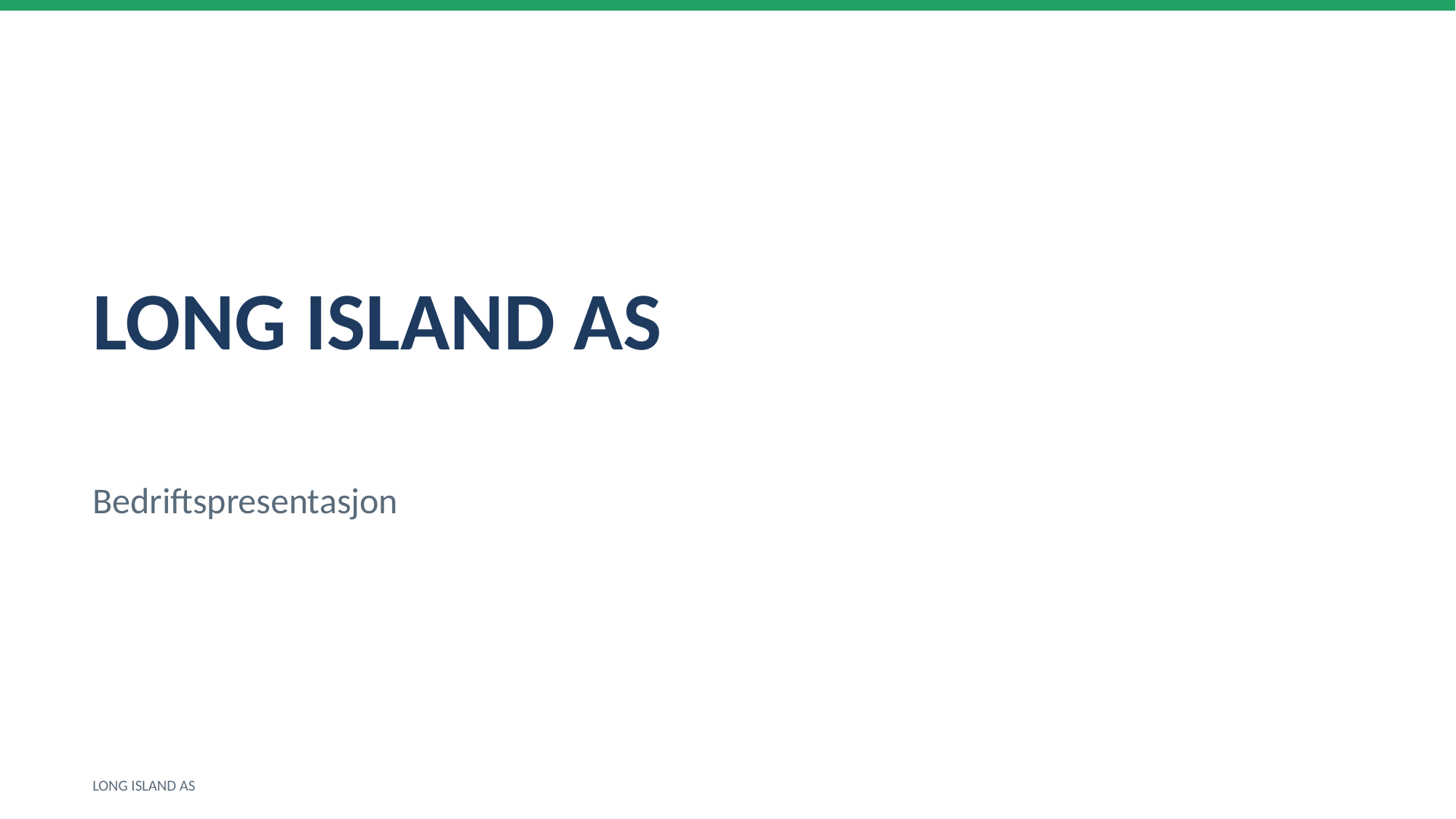

LONG ISLAND AS
Bedriftspresentasjon
LONG ISLAND AS